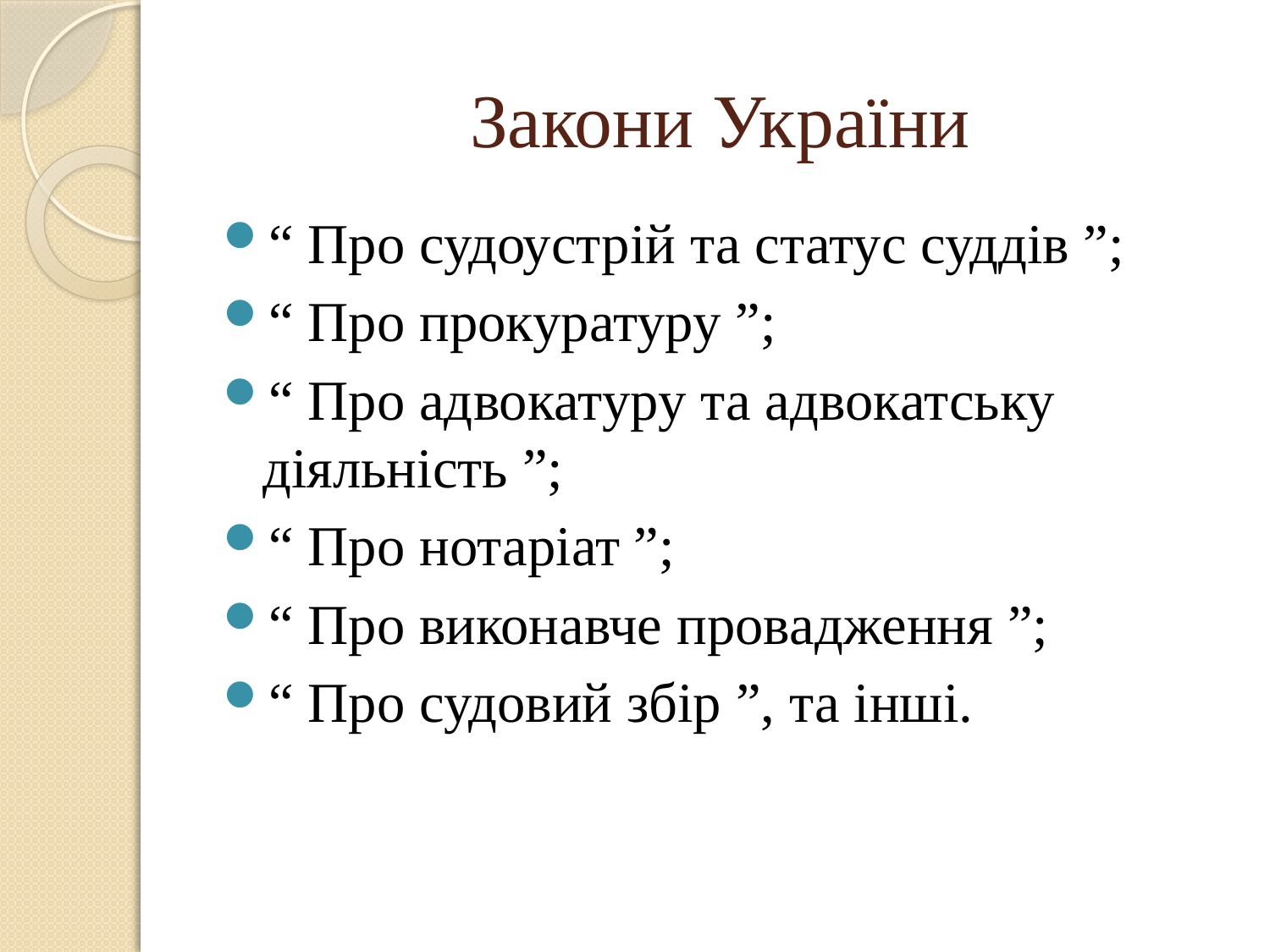

# Закони України
“ Про судоустрій та статус суддів ”;
“ Про прокуратуру ”;
“ Про адвокатуру та адвокатську діяльність ”;
“ Про нотаріат ”;
“ Про виконавче провадження ”;
“ Про судовий збір ”, та інші.